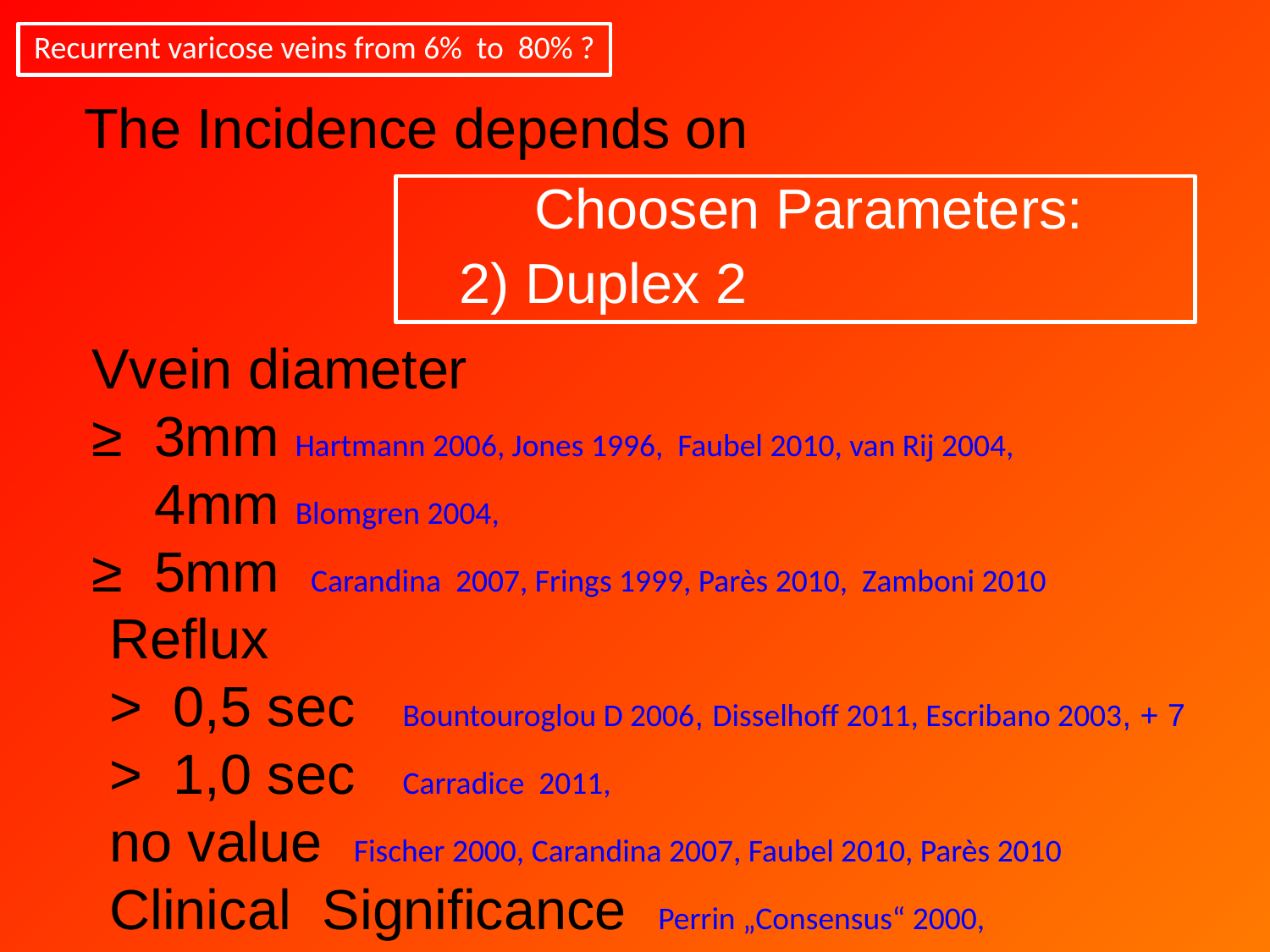

Recurrent varicose veins from 6%  to  80% ?

The Incidence depends on
Choosen Parameters:

 2) Duplex 2
Vvein diameter
≥  3mm Hartmann 2006, Jones 1996,  Faubel 2010, van Rij 2004,
    4mm Blomgren 2004,
≥  5mm  Carandina  2007, Frings 1999, Parès 2010,  Zamboni 2010
Reflux
>  0,5 sec   Bountouroglou D 2006, Disselhoff 2011, Escribano 2003, + 7
>  1,0 sec   Carradice  2011,
no value  Fischer 2000, Carandina 2007, Faubel 2010, Parès 2010
Clinical  Significance  Perrin „Consensus“ 2000,